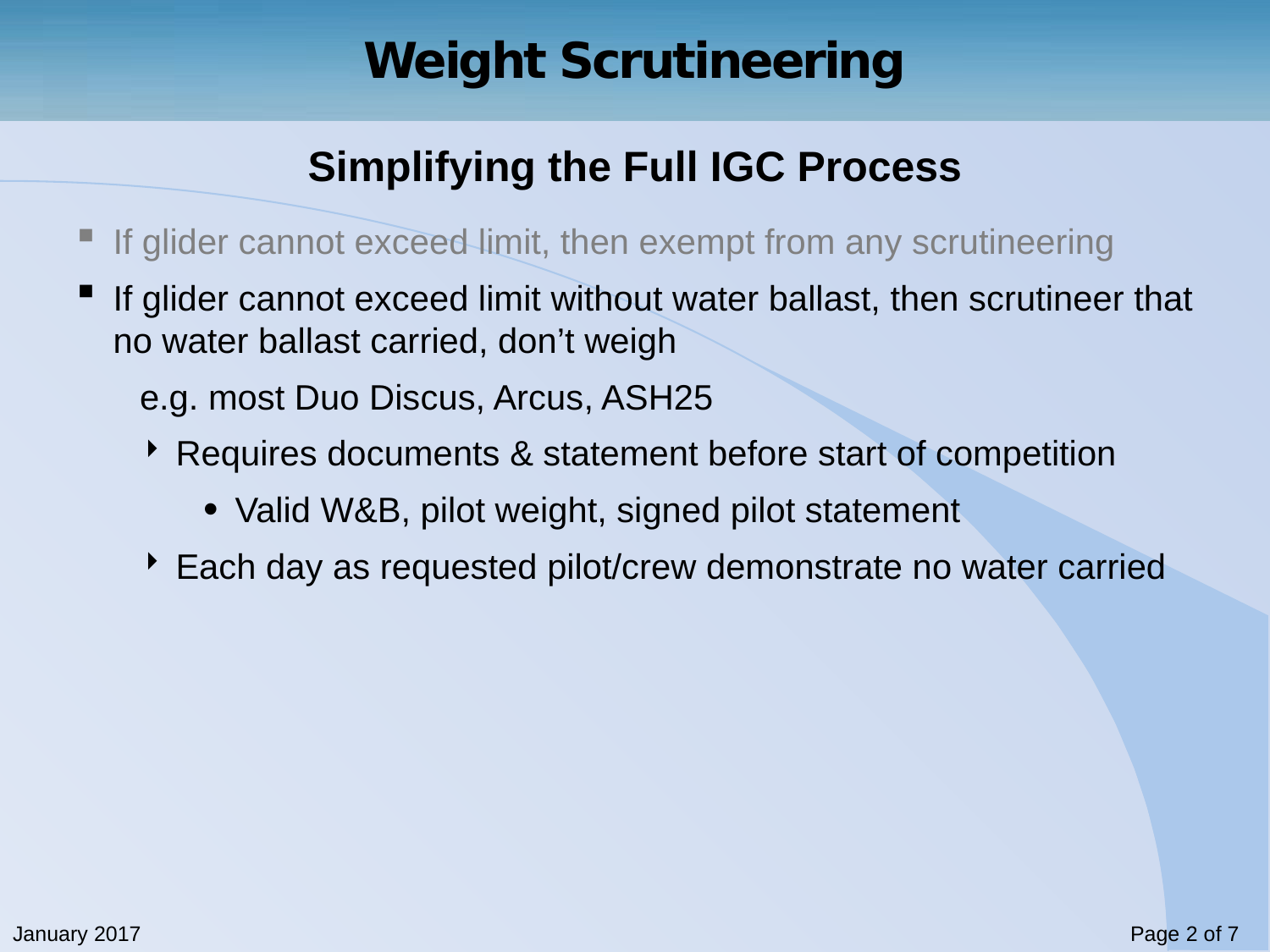

# Simplifying the Full IGC Process
If glider cannot exceed limit, then exempt from any scrutineering
If glider cannot exceed limit without water ballast, then scrutineer that no water ballast carried, don’t weigh
e.g. most Duo Discus, Arcus, ASH25
Requires documents & statement before start of competition
Valid W&B, pilot weight, signed pilot statement
Each day as requested pilot/crew demonstrate no water carried
January 2017
Page 2 of 7